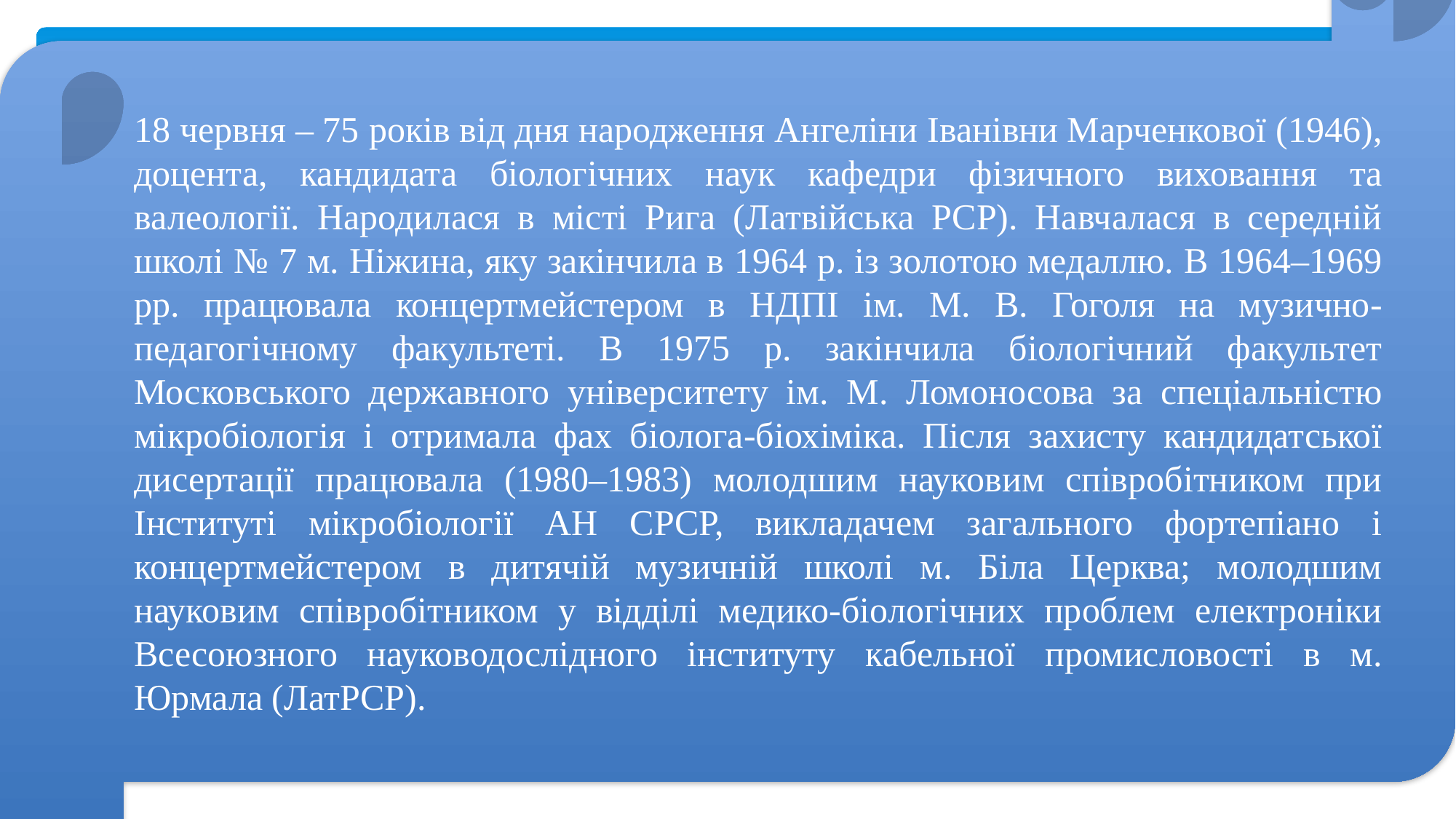

18 червня – 75 років від дня народження Ангеліни Іванівни Марченкової (1946), доцента, кандидата біологічних наук кафедри фізичного виховання та валеології. Народилася в місті Рига (Латвійська РСР). Навчалася в середній школі № 7 м. Ніжина, яку закінчила в 1964 р. із золотою медаллю. В 1964–1969 рр. працювала концертмейстером в НДПІ ім. М. В. Гоголя на музично-педагогічному факультеті. В 1975 р. закінчила біологічний факультет Московського державного університету ім. М. Ломоносова за спеціальністю мікробіологія і отримала фах біолога-біохіміка. Після захисту кандидатської дисертації працювала (1980–1983) молодшим науковим співробітником при Інституті мікробіології АН СРСР, викладачем загального фортепіано і концертмейстером в дитячій музичній школі м. Біла Церква; молодшим науковим співробітником у відділі медико-біологічних проблем електроніки Всесоюзного науководослідного інституту кабельної промисловості в м. Юрмала (ЛатРСР).